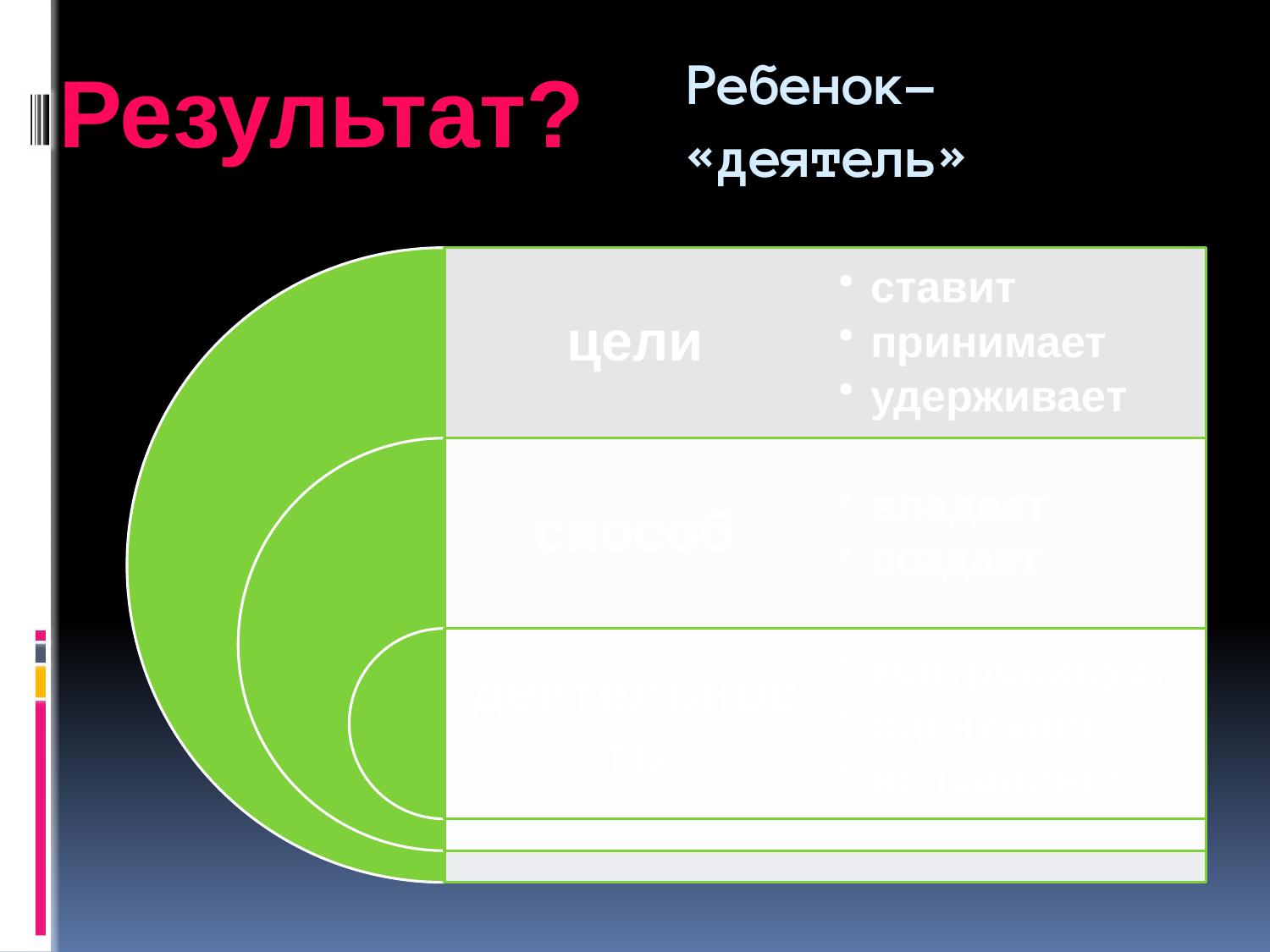

# Ребенок- «деятель»
Результат?
цели
способ
деятельность
ставит
принимает
удерживает
владеет
создает
контролирует
оценивает
исправляет